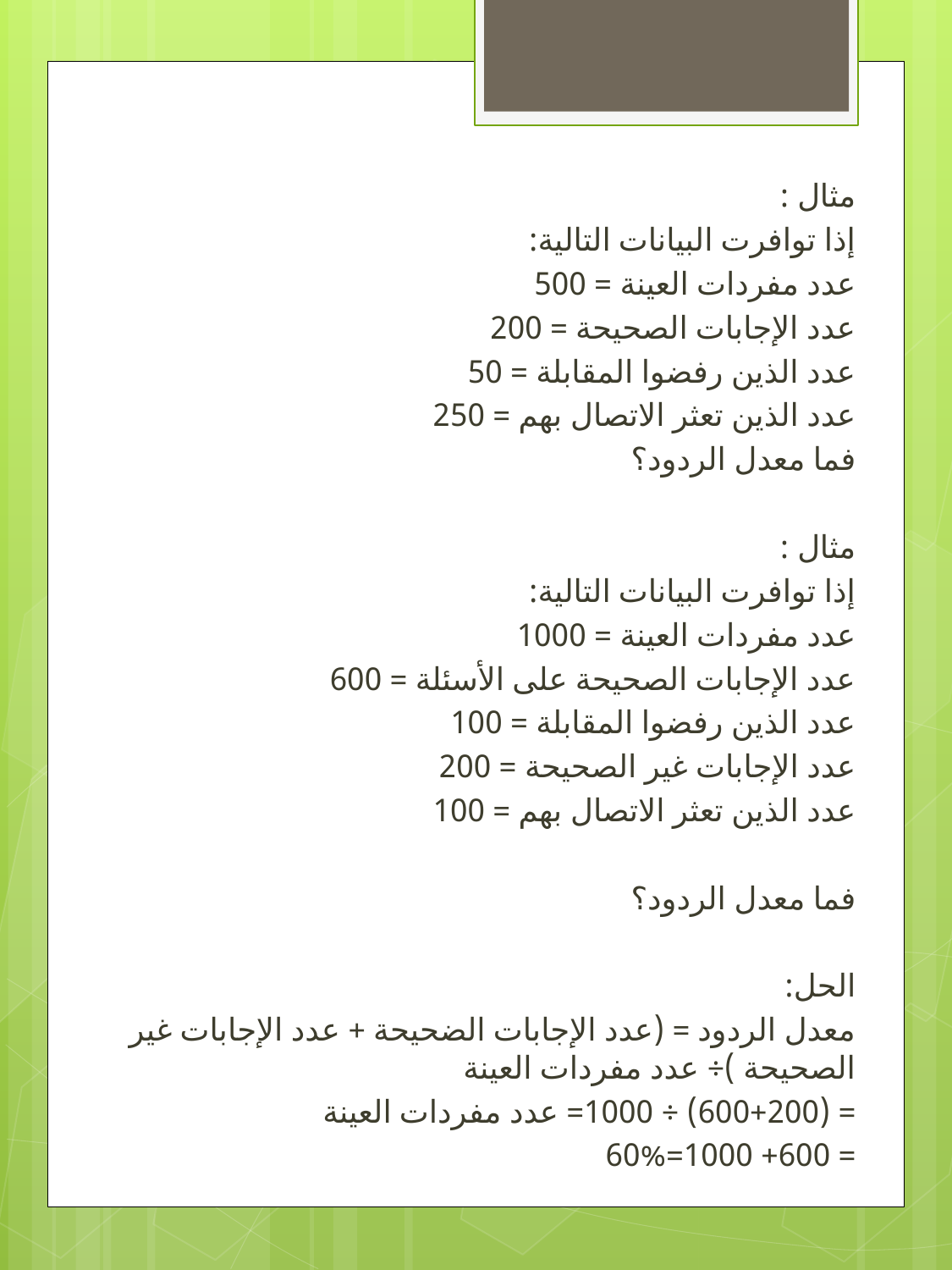

مثال :
إذا توافرت البيانات التالية:
عدد مفردات العينة = 500
عدد الإجابات الصحيحة = 200
عدد الذين رفضوا المقابلة = 50
عدد الذين تعثر الاتصال بهم = 250
فما معدل الردود؟

مثال :
إذا توافرت البيانات التالية:
عدد مفردات العينة = 1000
عدد الإجابات الصحيحة على الأسئلة = 600
عدد الذين رفضوا المقابلة = 100
عدد الإجابات غير الصحيحة = 200
عدد الذين تعثر الاتصال بهم = 100

فما معدل الردود؟

الحل:
معدل الردود = (عدد الإجابات الضحيحة + عدد الإجابات غير الصحيحة )÷ عدد مفردات العينة
= (600+200) ÷ 1000= عدد مفردات العينة
= 600+ 1000=60%